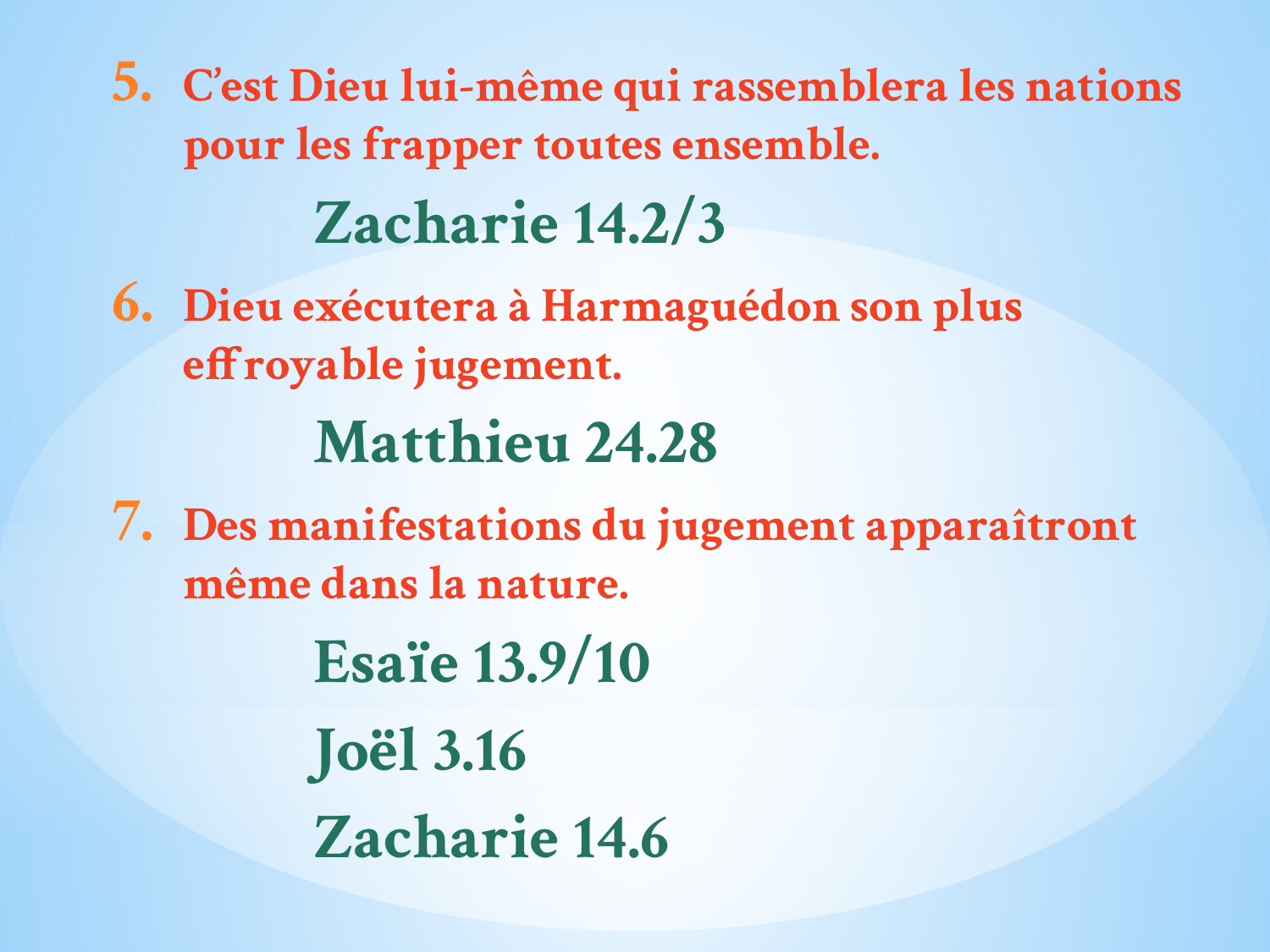

C’est Dieu lui-même qui rassemblera les nations pour les frapper toutes ensemble.
Zacharie 14.2/3
Dieu exécutera à Harmaguédon son plus effroyable jugement.
Matthieu 24.28
Des manifestations du jugement apparaîtront même dans la nature.
Esaïe 13.9/10
Joël 3.16
Zacharie 14.6